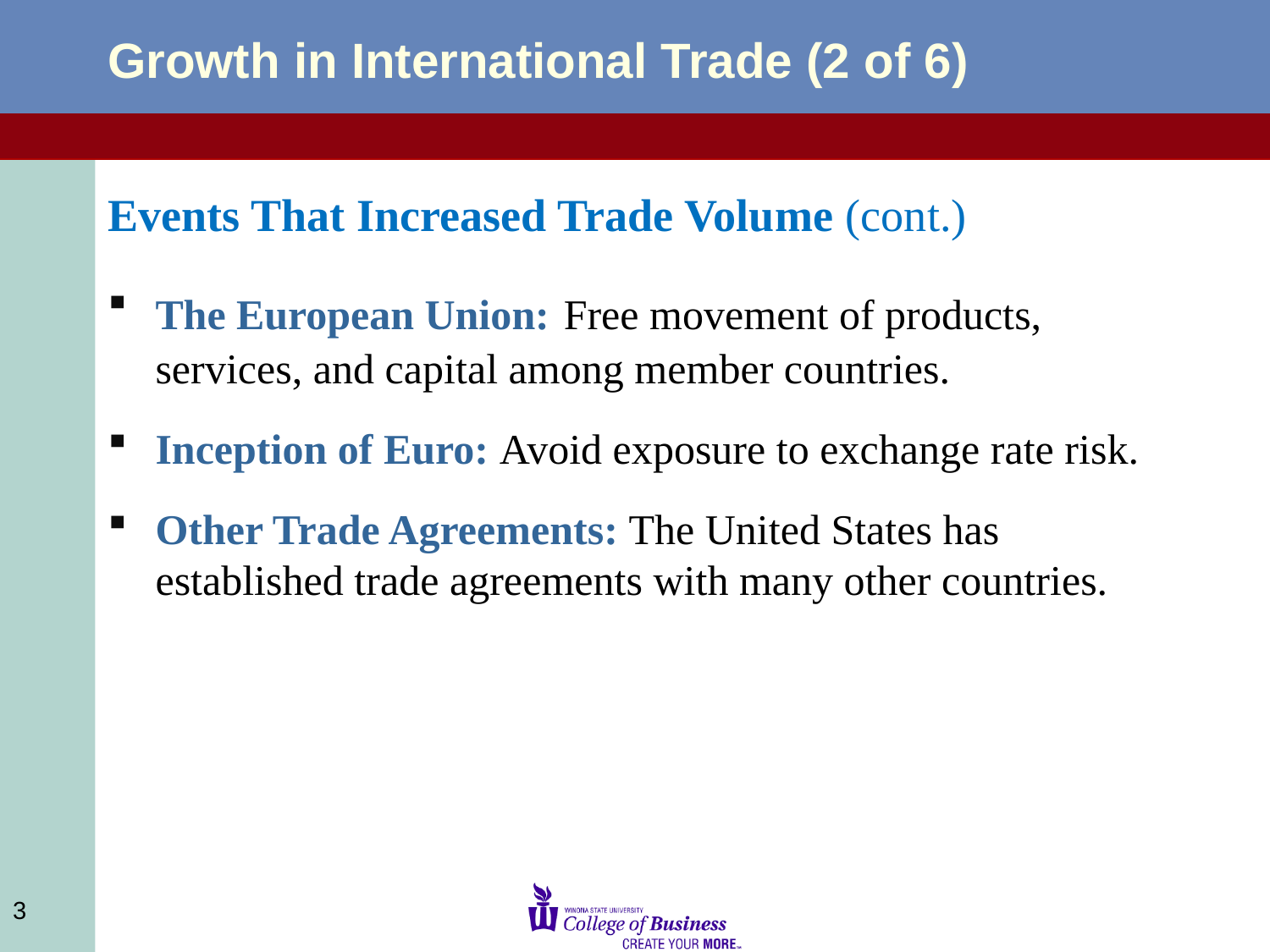

# Growth in International Trade (2 of 6)
Events That Increased Trade Volume (cont.)
The European Union: Free movement of products, services, and capital among member countries.
Inception of Euro: Avoid exposure to exchange rate risk.
Other Trade Agreements: The United States has established trade agreements with many other countries.

3